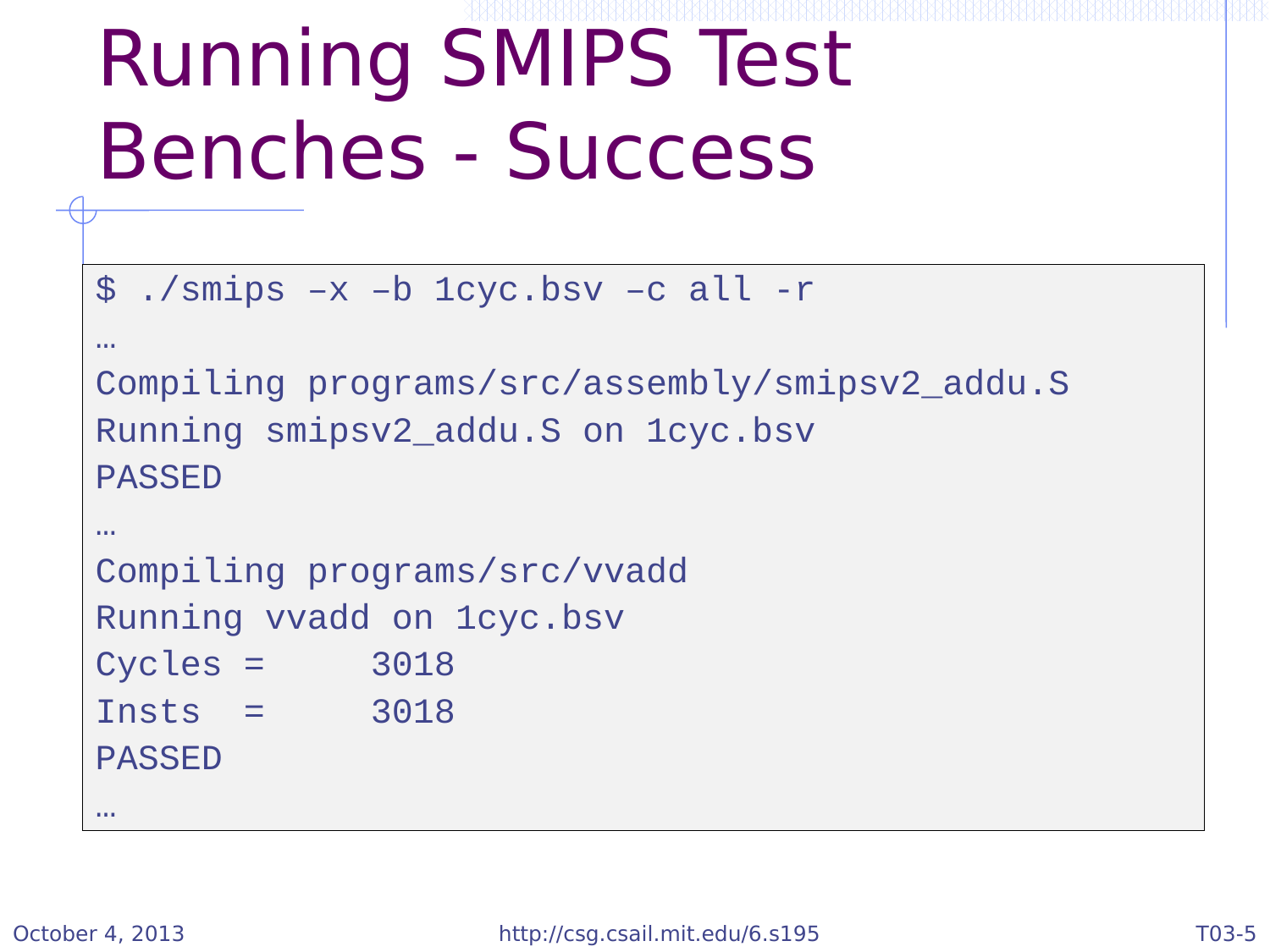

# Running SMIPS Test Benches - Success
$ ./smips –x –b 1cyc.bsv –c all -r
…
Compiling programs/src/assembly/smipsv2_addu.S
Running smipsv2_addu.S on 1cyc.bsv
PASSED
…
Compiling programs/src/vvadd
Running vvadd on 1cyc.bsv
Cycles =     3018
Insts  =     3018
PASSED
…
October 4, 2013
http://csg.csail.mit.edu/6.s195
T03-5